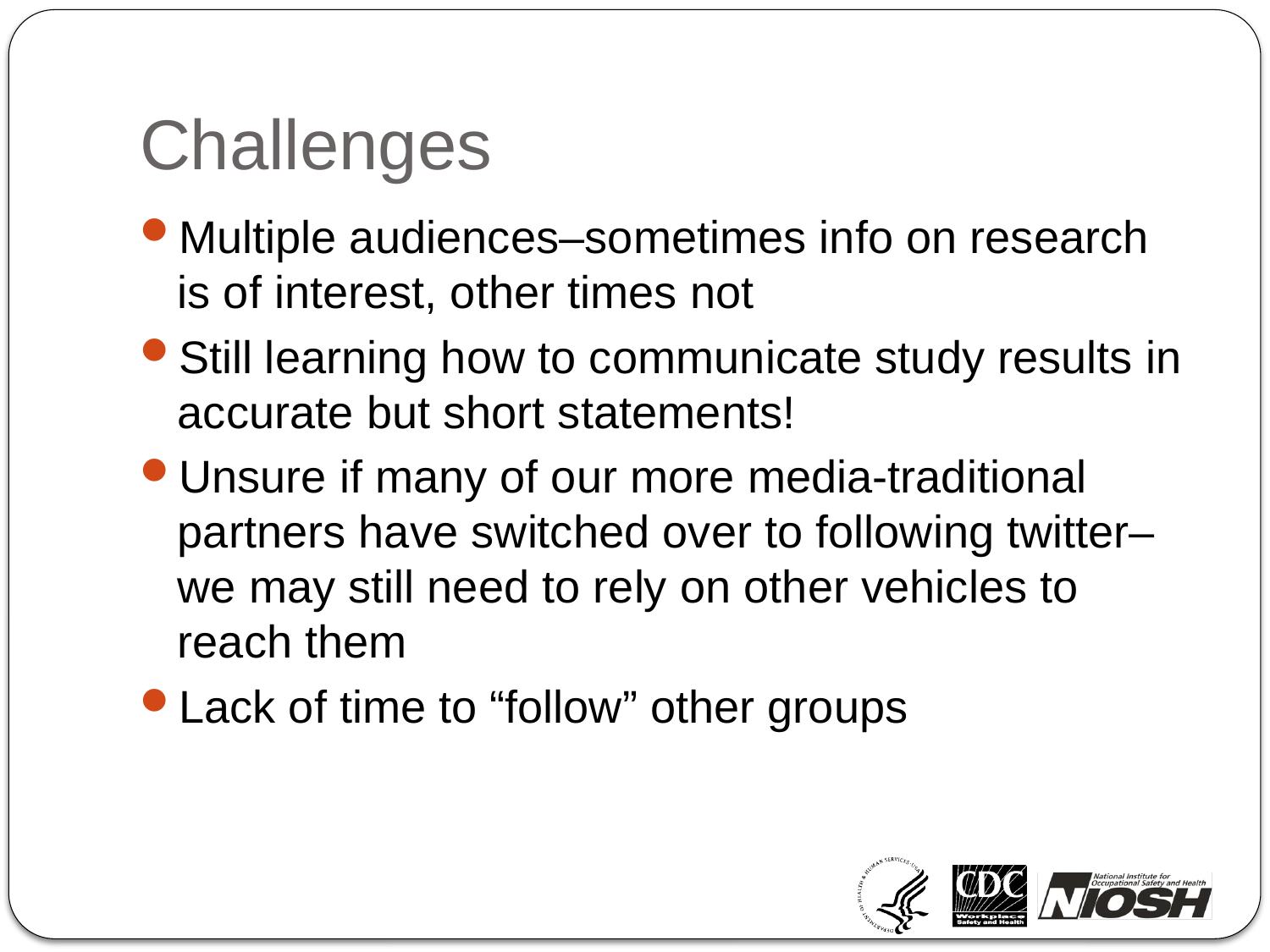

# Challenges
Multiple audiences–sometimes info on research is of interest, other times not
Still learning how to communicate study results in accurate but short statements!
Unsure if many of our more media-traditional partners have switched over to following twitter–we may still need to rely on other vehicles to reach them
Lack of time to “follow” other groups